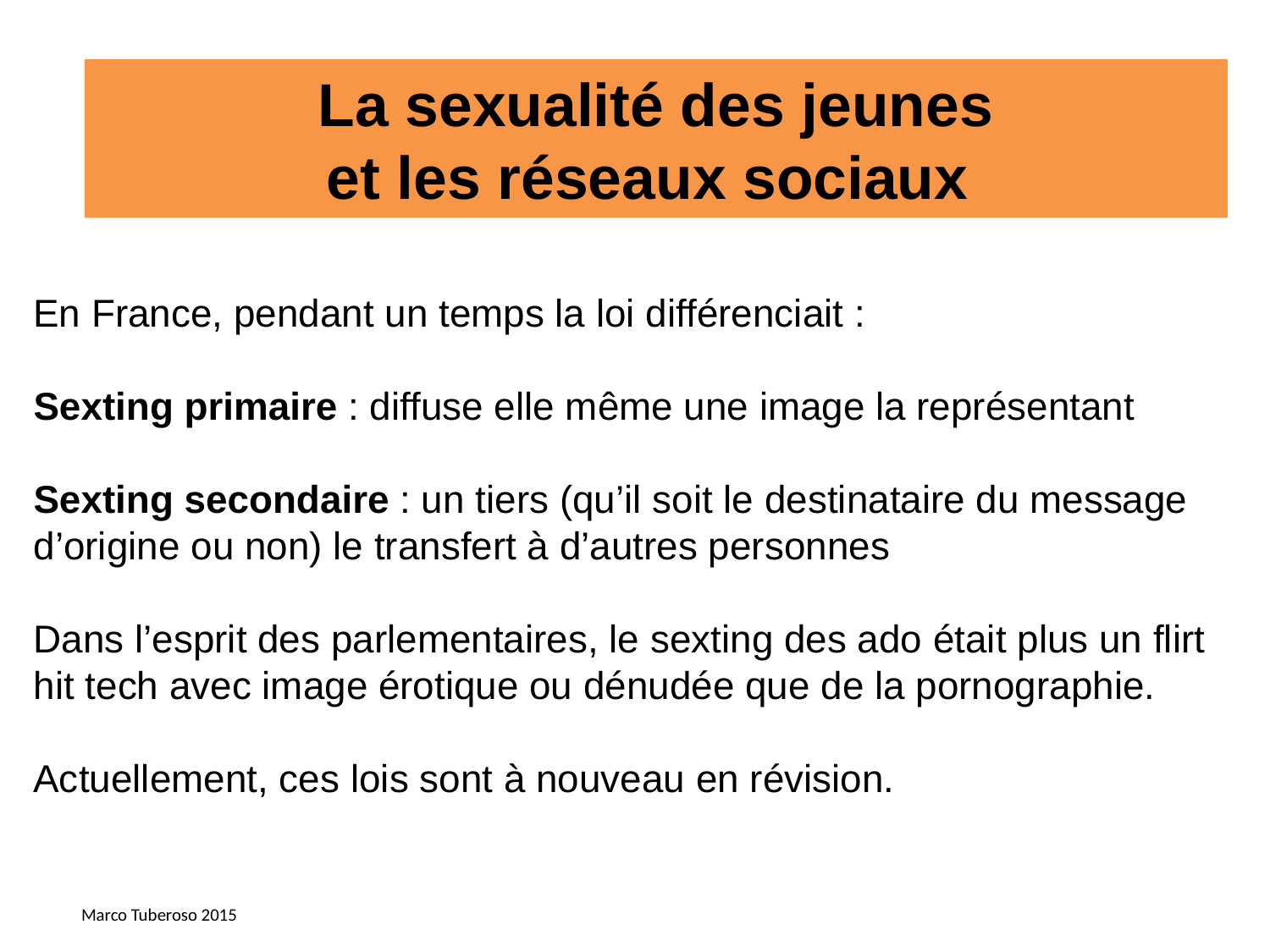

La sexualité des jeunes
et les réseaux sociaux

En France, pendant un temps la loi différenciait :

Sexting primaire : diffuse elle même une image la représentant

Sexting secondaire : un tiers (qu’il soit le destinataire du message d’origine ou non) le transfert à d’autres personnes

Dans l’esprit des parlementaires, le sexting des ado était plus un flirt hit tech avec image érotique ou dénudée que de la pornographie.

Actuellement, ces lois sont à nouveau en révision.

Marco Tuberoso 2015